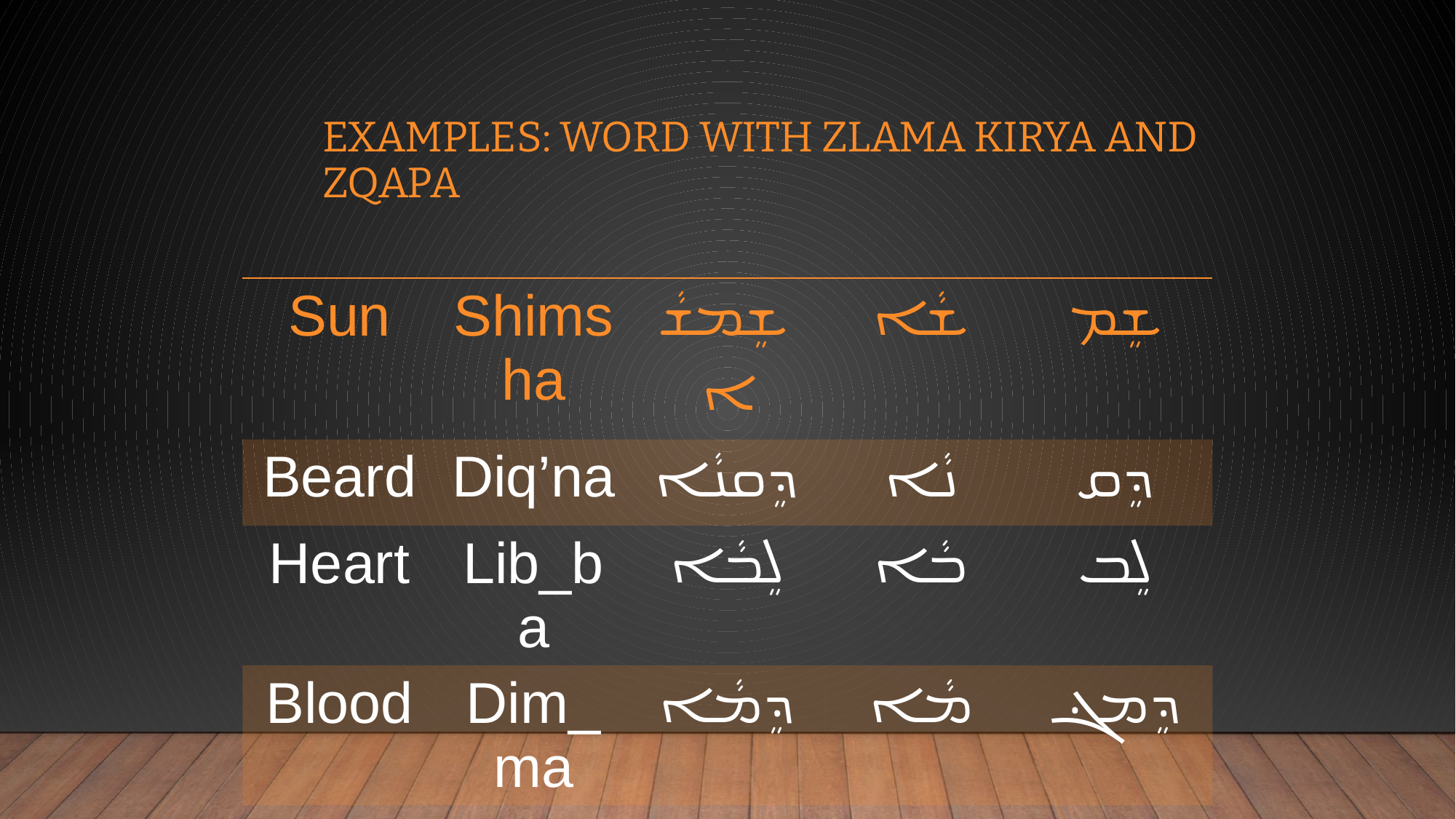

# Examples: word with Zlama kirya and Zqapa
| Sun | Shimsha | ܫܸܡܫܵܐ | ܫܵܐ | ܫܸܡ |
| --- | --- | --- | --- | --- |
| Beard | Diq’na | ܕܸܩܢܵܐ | ܢܵܐ | ܕܸܩ |
| Heart | Lib\_ba | ܠܸܒܵܐ | ܒܵܐ | ܠܸܒ |
| Blood | Dim\_ma | ܕܸܡܵܐ | ܡܵܐ | ܕܸܡܔ |
| Mother | Yim\_ma | ܝܸܡܵܐ | ܡܵܐ | ܝܸܡܔ |